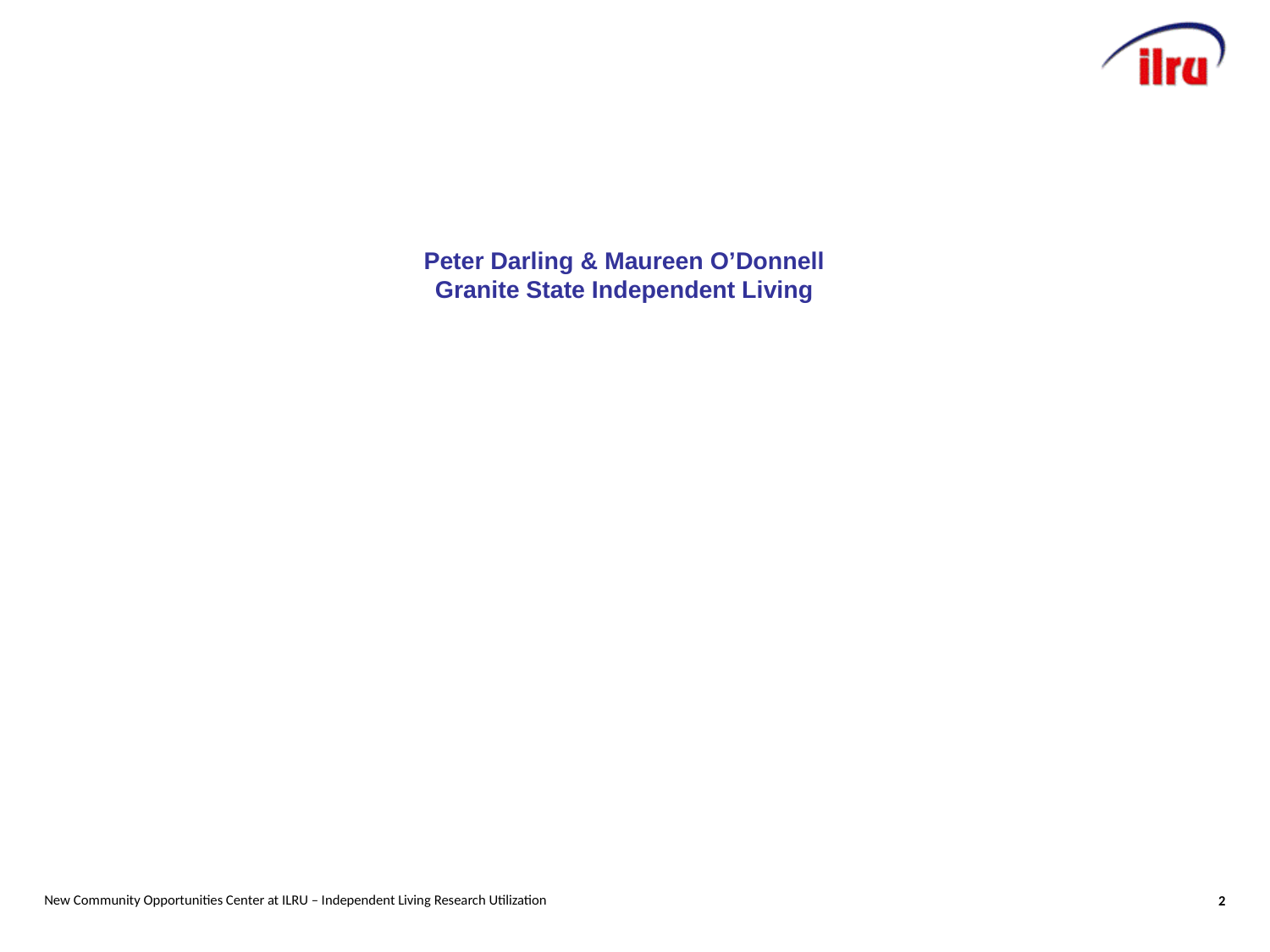

# Peter Darling & Maureen O’Donnell Granite State Independent Living
New Community Opportunities Center at ILRU – Independent Living Research Utilization
2